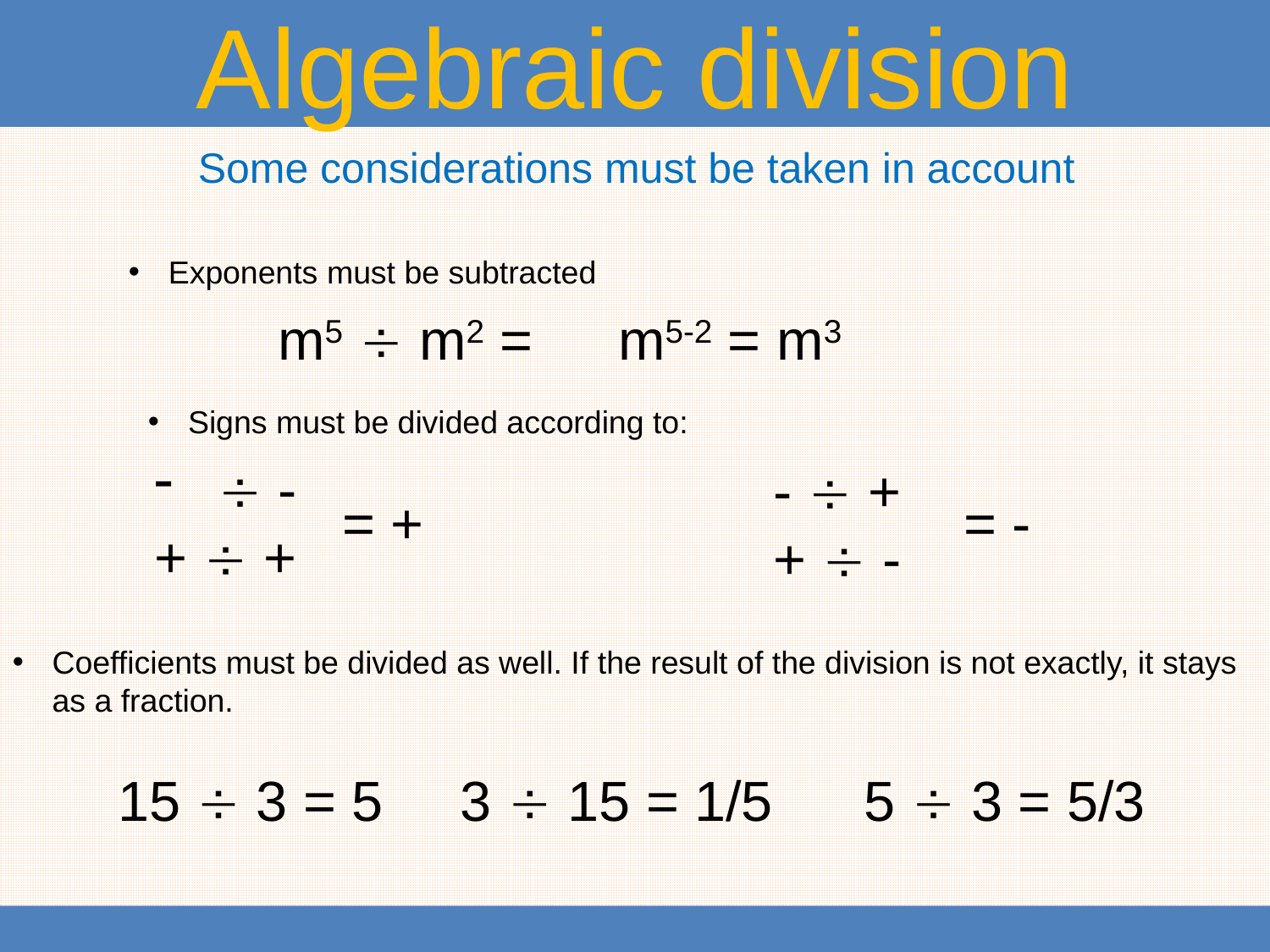

Algebraic division
Some considerations must be taken in account
Exponents must be subtracted
m5 ÷ m2 =
m5-2 = m3
Signs must be divided according to:
÷ -
+ ÷ +
- ÷ +
+ ÷ -
= -
= +
Coefficients must be divided as well. If the result of the division is not exactly, it stays as a fraction.
3 ÷ 15 = 1/5
5 ÷ 3 = 5/3
15 ÷ 3 = 5